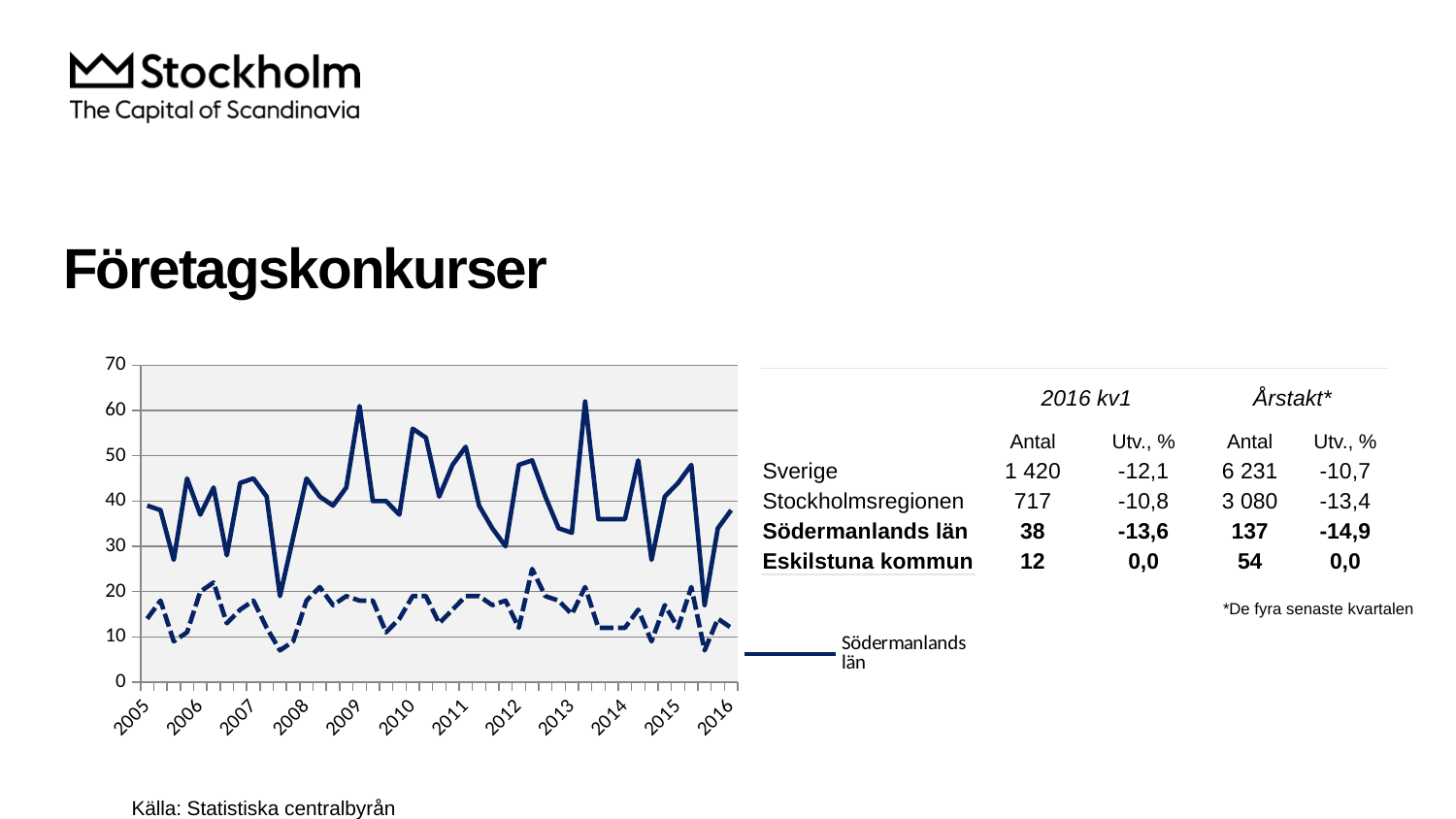

# Företagskonkurser

### Chart

| Category | Södermanlands län | Eskilstuna kommun |
|---|---|---|
| 2005 | 39.0 | 14.0 |
|  | 38.0 | 18.0 |
|  | 27.0 | 9.0 |
|  | 45.0 | 11.0 |
| 2006 | 37.0 | 20.0 |
|  | 43.0 | 22.0 |
|  | 28.0 | 13.0 |
|  | 44.0 | 16.0 |
| 2007 | 45.0 | 18.0 |
|  | 41.0 | 12.0 |
|  | 19.0 | 7.0 |
|  | 32.0 | 9.0 |
| 2008 | 45.0 | 18.0 |
|  | 41.0 | 21.0 |
|  | 39.0 | 17.0 |
|  | 43.0 | 19.0 |
| 2009 | 61.0 | 18.0 |
|  | 40.0 | 18.0 |
|  | 40.0 | 11.0 |
|  | 37.0 | 14.0 |
| 2010 | 56.0 | 19.0 |
|  | 54.0 | 19.0 |
|  | 41.0 | 13.0 |
|  | 48.0 | 16.0 |
| 2011 | 52.0 | 19.0 |
|  | 39.0 | 19.0 |
|  | 34.0 | 17.0 |
|  | 30.0 | 18.0 |
| 2012 | 48.0 | 12.0 |
|  | 49.0 | 25.0 |
|  | 41.0 | 19.0 |
|  | 34.0 | 18.0 |
| 2013 | 33.0 | 15.0 |
|  | 62.0 | 21.0 |
|  | 36.0 | 12.0 |
|  | 36.0 | 12.0 |
| 2014 | 36.0 | 12.0 |
|  | 49.0 | 16.0 |
|  | 27.0 | 9.0 |
|  | 41.0 | 17.0 |
| 2015 | 44.0 | 12.0 |
|  | 48.0 | 21.0 |
|  | 17.0 | 7.0 |
|  | 34.0 | 14.0 |
| 2016 | 38.0 | 12.0 |
|  | 2016 kv1 |  | Årstakt\* |  |
| --- | --- | --- | --- | --- |
|  | Antal | Utv., % | Antal | Utv., % |
| Sverige | 1 420 | -12,1 | 6 231 | -10,7 |
| Stockholmsregionen | 717 | -10,8 | 3 080 | -13,4 |
| Södermanlands län | 38 | -13,6 | 137 | -14,9 |
| Eskilstuna kommun | 12 | 0,0 | 54 | 0,0 |
*De fyra senaste kvartalen
Källa: Statistiska centralbyrån